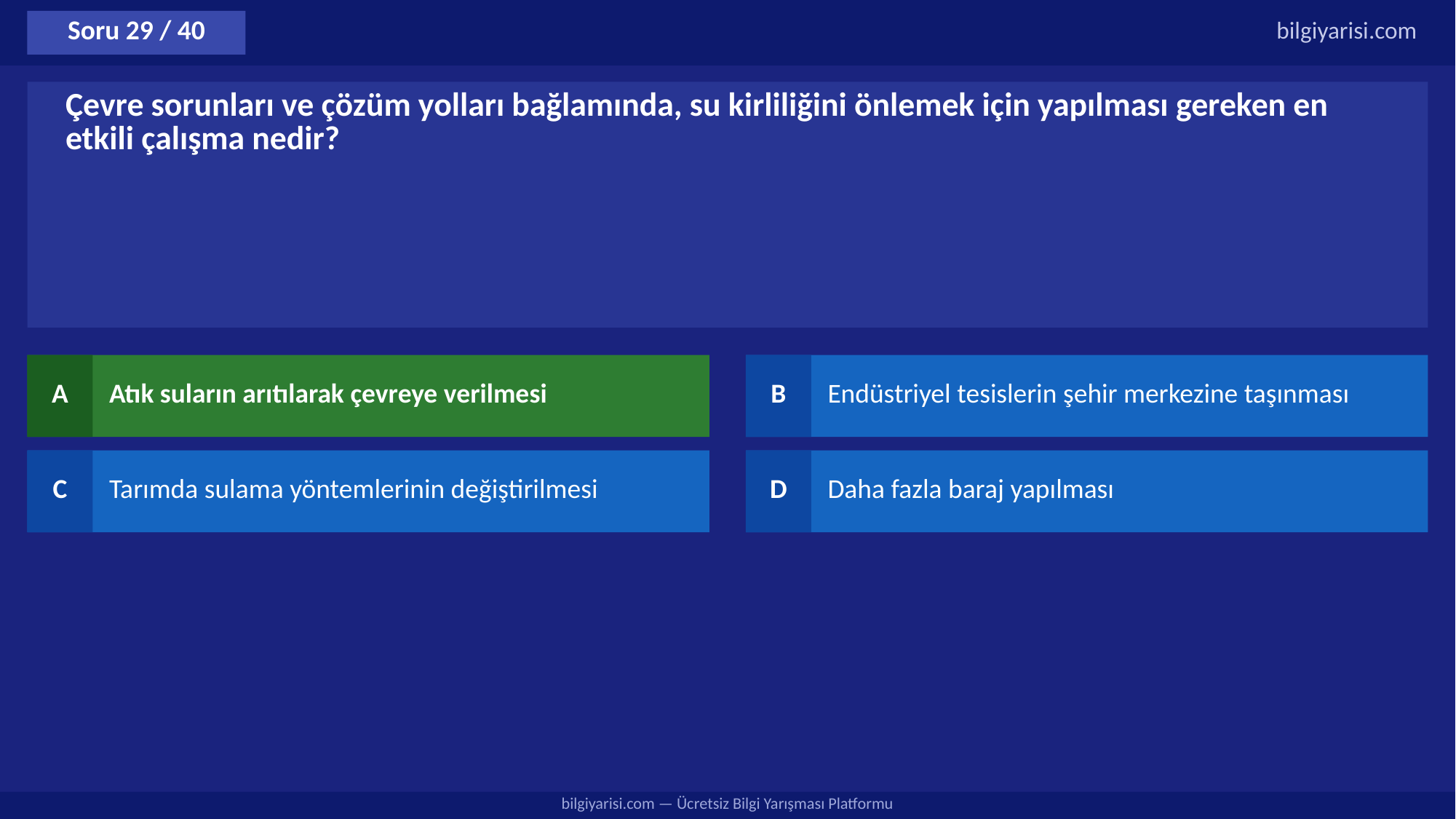

Soru 29 / 40
bilgiyarisi.com

Çevre sorunları ve çözüm yolları bağlamında, su kirliliğini önlemek için yapılması gereken en etkili çalışma nedir?

A
Atık suların arıtılarak çevreye verilmesi

B
Endüstriyel tesislerin şehir merkezine taşınması

C
Tarımda sulama yöntemlerinin değiştirilmesi

D
Daha fazla baraj yapılması
bilgiyarisi.com — Ücretsiz Bilgi Yarışması Platformu